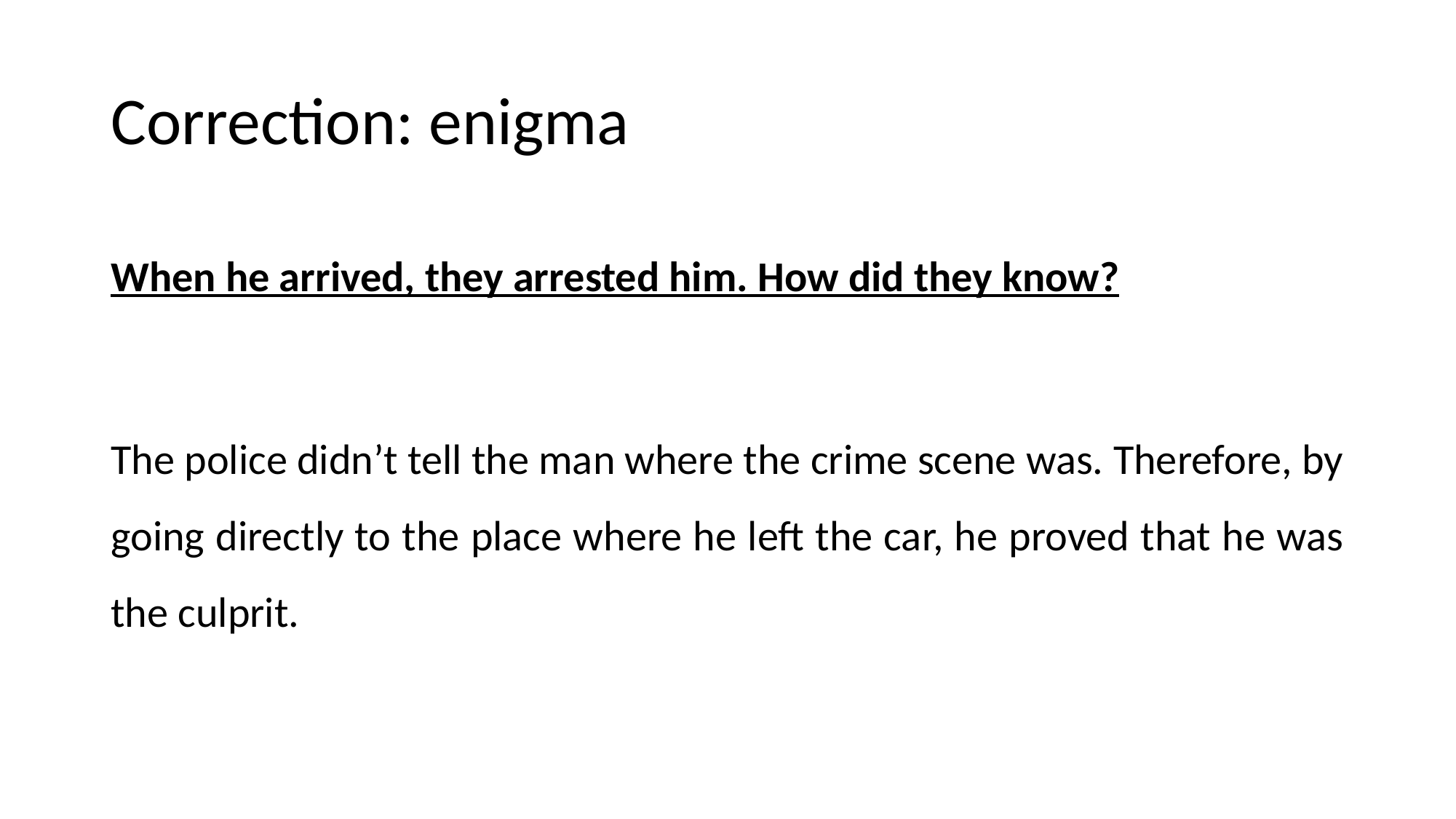

# Correction: enigma
When he arrived, they arrested him. How did they know?

The police didn’t tell the man where the crime scene was. Therefore, by going directly to the place where he left the car, he proved that he was the culprit.